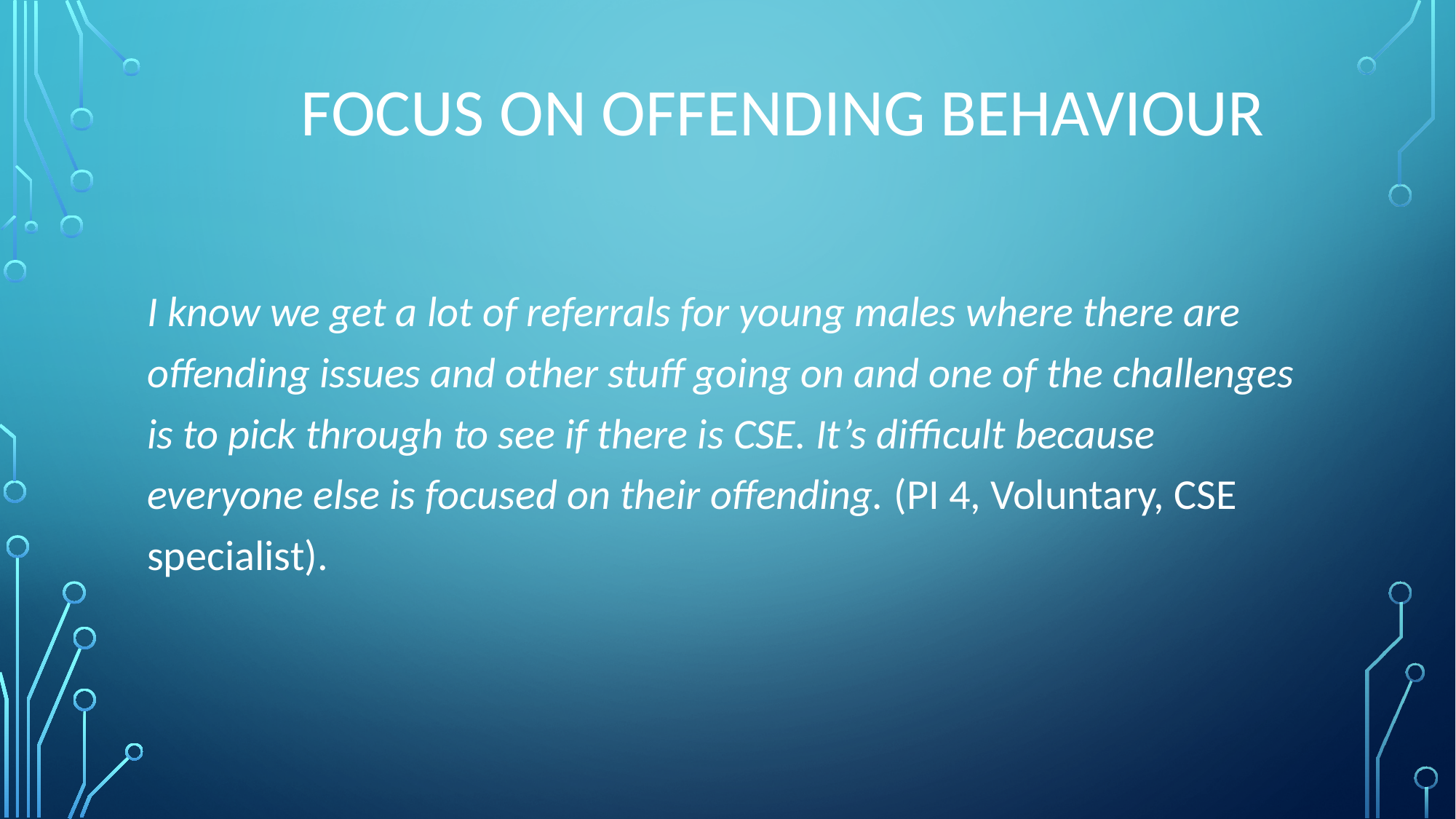

# Focus on offending behaviour
I know we get a lot of referrals for young males where there are offending issues and other stuff going on and one of the challenges is to pick through to see if there is CSE. It’s difficult because everyone else is focused on their offending. (PI 4, Voluntary, CSE specialist).